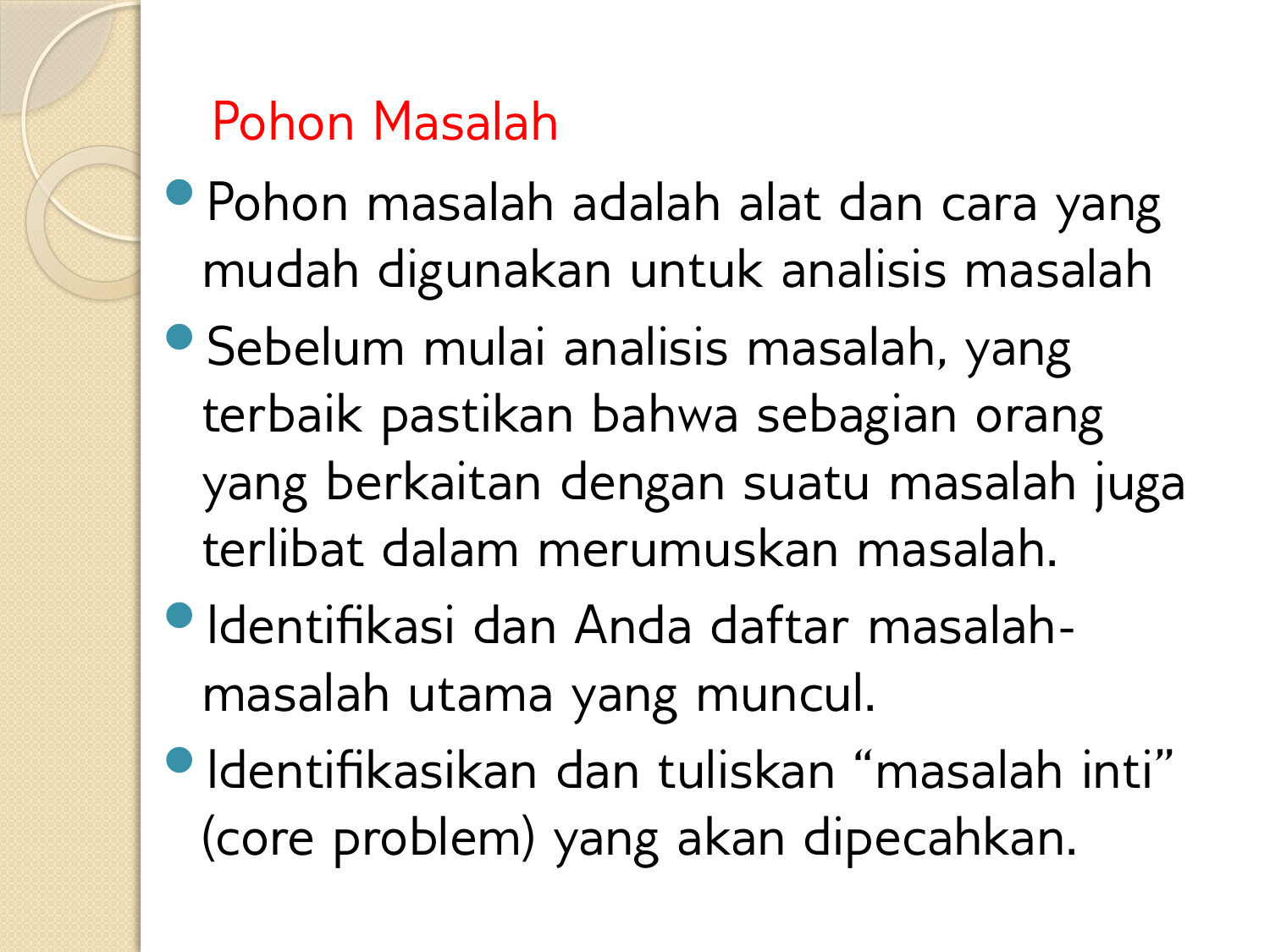

# Pohon Masalah
Pohon masalah adalah alat dan cara yang mudah digunakan untuk analisis masalah
Sebelum mulai analisis masalah, yang terbaik pastikan bahwa sebagian orang yang berkaitan dengan suatu masalah juga terlibat dalam merumuskan masalah.
Identifikasi dan Anda daftar masalah-masalah utama yang muncul.
Identifikasikan dan tuliskan “masalah inti” (core problem) yang akan dipecahkan.